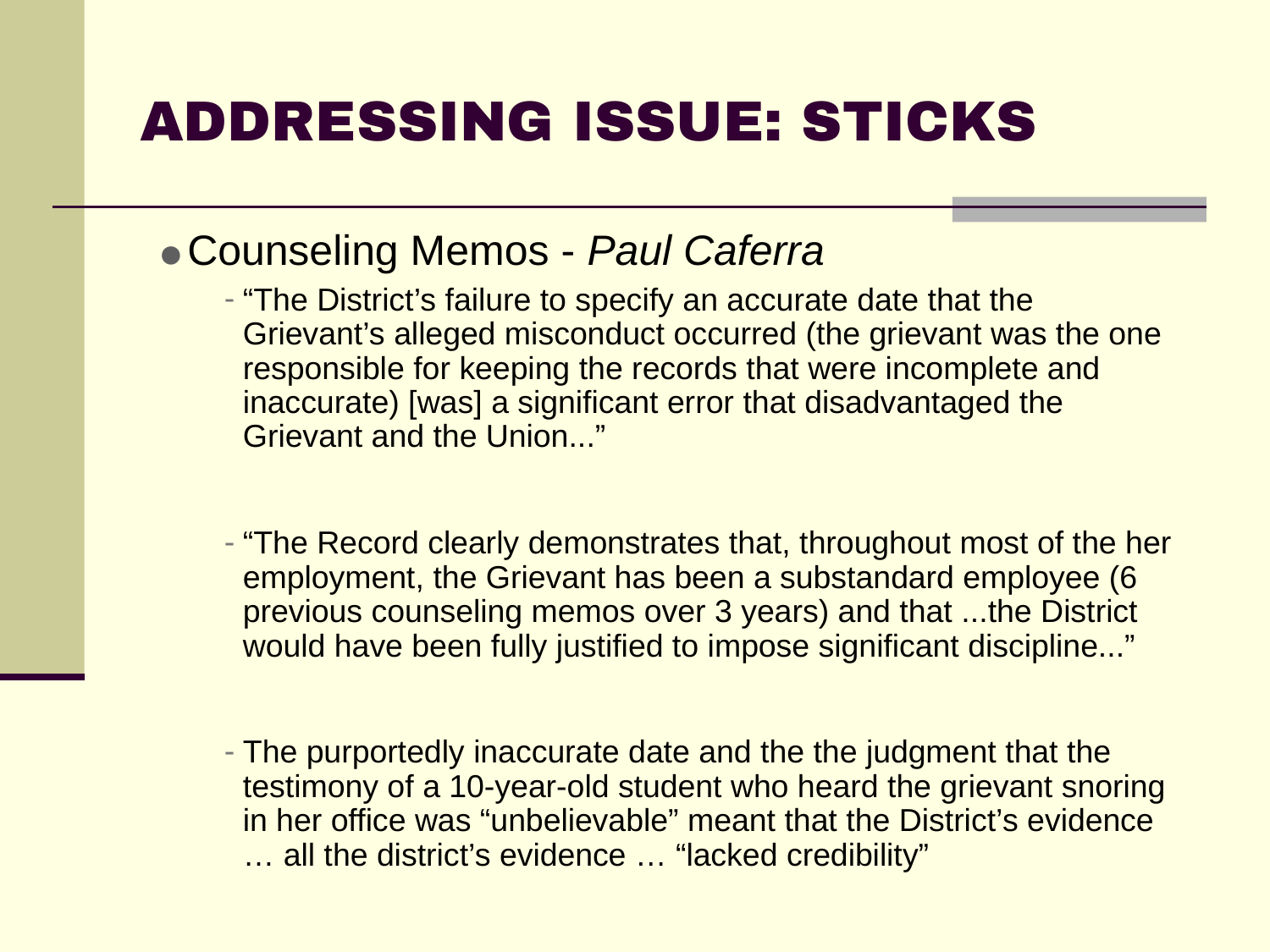

# ADDRESSING ISSUE: STICKS
Counseling Memos - Paul Caferra
“The District’s failure to specify an accurate date that the Grievant’s alleged misconduct occurred (the grievant was the one responsible for keeping the records that were incomplete and inaccurate) [was] a significant error that disadvantaged the Grievant and the Union...”

“The Record clearly demonstrates that, throughout most of the her employment, the Grievant has been a substandard employee (6 previous counseling memos over 3 years) and that ...the District would have been fully justified to impose significant discipline...”

The purportedly inaccurate date and the the judgment that the testimony of a 10-year-old student who heard the grievant snoring in her office was “unbelievable” meant that the District’s evidence … all the district’s evidence … “lacked credibility”